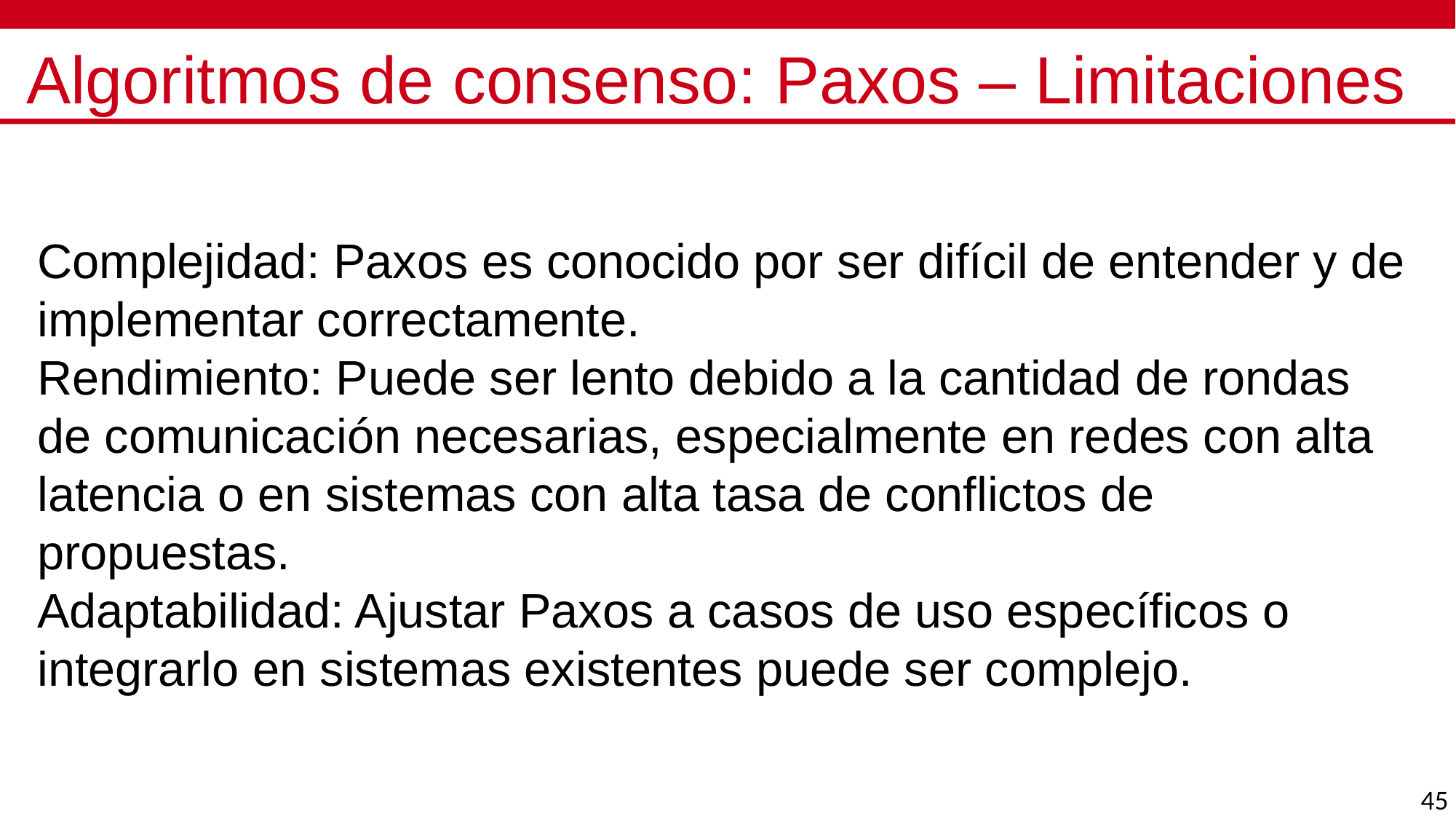

# Algoritmos de consenso: Paxos – Limitaciones
Complejidad: Paxos es conocido por ser difícil de entender y de implementar correctamente.
Rendimiento: Puede ser lento debido a la cantidad de rondas de comunicación necesarias, especialmente en redes con alta latencia o en sistemas con alta tasa de conflictos de propuestas.
Adaptabilidad: Ajustar Paxos a casos de uso específicos o integrarlo en sistemas existentes puede ser complejo.
45